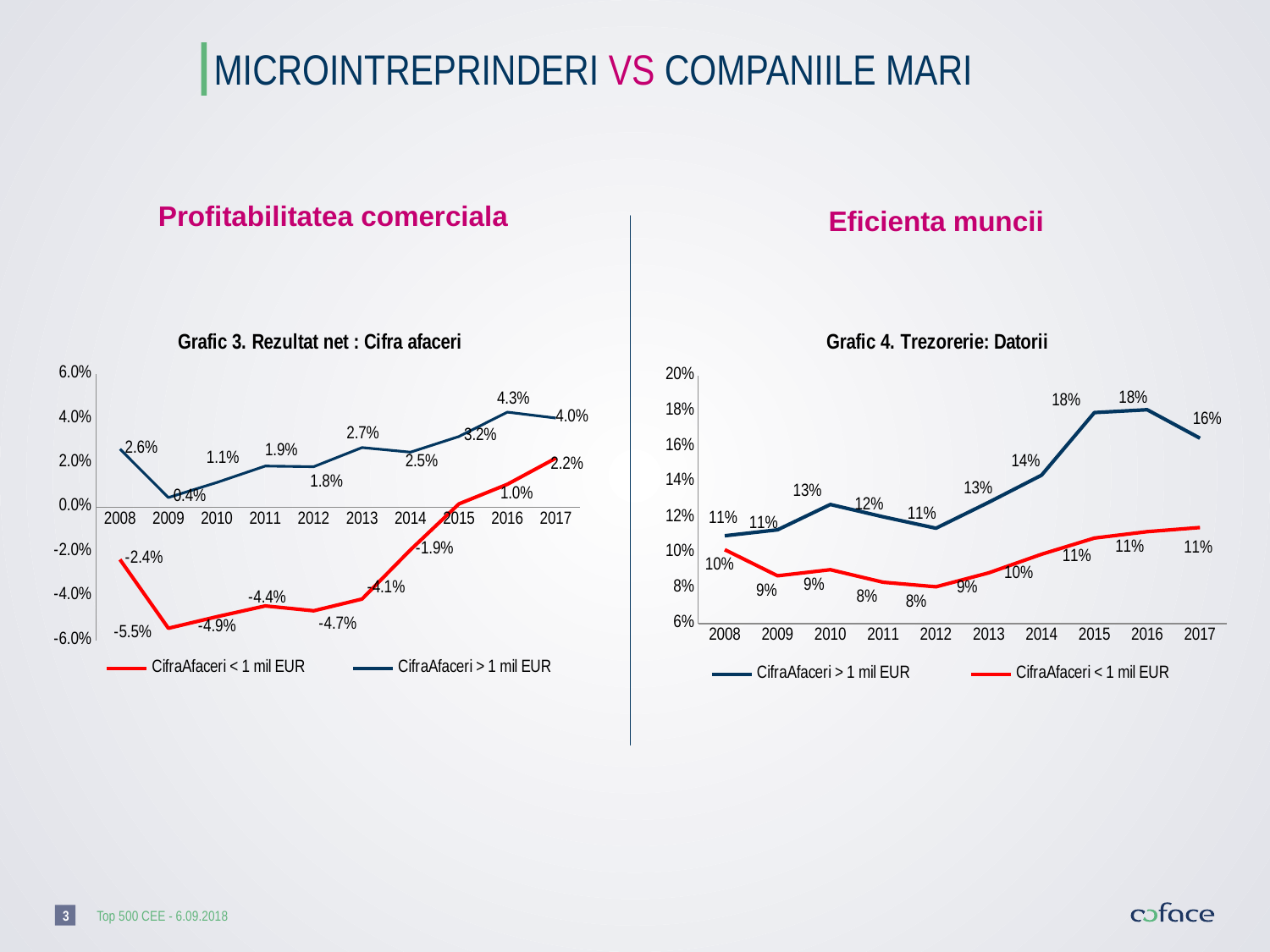

Microintreprinderi vs companiile mari
Profitabilitatea comerciala
Eficienta muncii

### Chart: Grafic 4. Trezorerie: Datorii

| Category |  |  |
|---|---|---|
| 2008 | 0.10954481106692196 | 0.1017068088427955 |
| 2009 | 0.1128976003473637 | 0.08697820400943111 |
| 2010 | 0.12718366146019797 | 0.09040738384763643 |
| 2011 | 0.12022011334458615 | 0.0833244921725553 |
| 2012 | 0.11377550707878717 | 0.08076113576304876 |
| 2013 | 0.12842686629093183 | 0.08864681477631975 |
| 2014 | 0.14370552487185737 | 0.09910126101194168 |
| 2015 | 0.17899563625717962 | 0.10822667741478427 |
| 2016 | 0.18059744654766305 | 0.11185898292069103 |
| 2017 | 0.16454069041855293 | 0.11418528402166511 |

### Chart: Grafic 3. Rezultat net : Cifra afaceri

| Category |  |  |
|---|---|---|
| 2008 | -0.023582063524686517 | 0.026205825489897517 |
| 2009 | -0.054574434747556785 | 0.0043555505614249115 |
| 2010 | -0.04937169204204355 | 0.011127549303780324 |
| 2011 | -0.044490926107721575 | 0.018531220767628198 |
| 2012 | -0.04669377988764006 | 0.018223444914974424 |
| 2013 | -0.041391046064468716 | 0.026863095617936657 |
| 2014 | -0.01921914009191172 | 0.024786106733278888 |
| 2015 | 0.001459115906912465 | 0.03182489537438532 |
| 2016 | 0.010298818129306707 | 0.04281771493275104 |
| 2017 | 0.022076536731484794 | 0.04014677040149764 |
3
Top 500 CEE - 6.09.2018